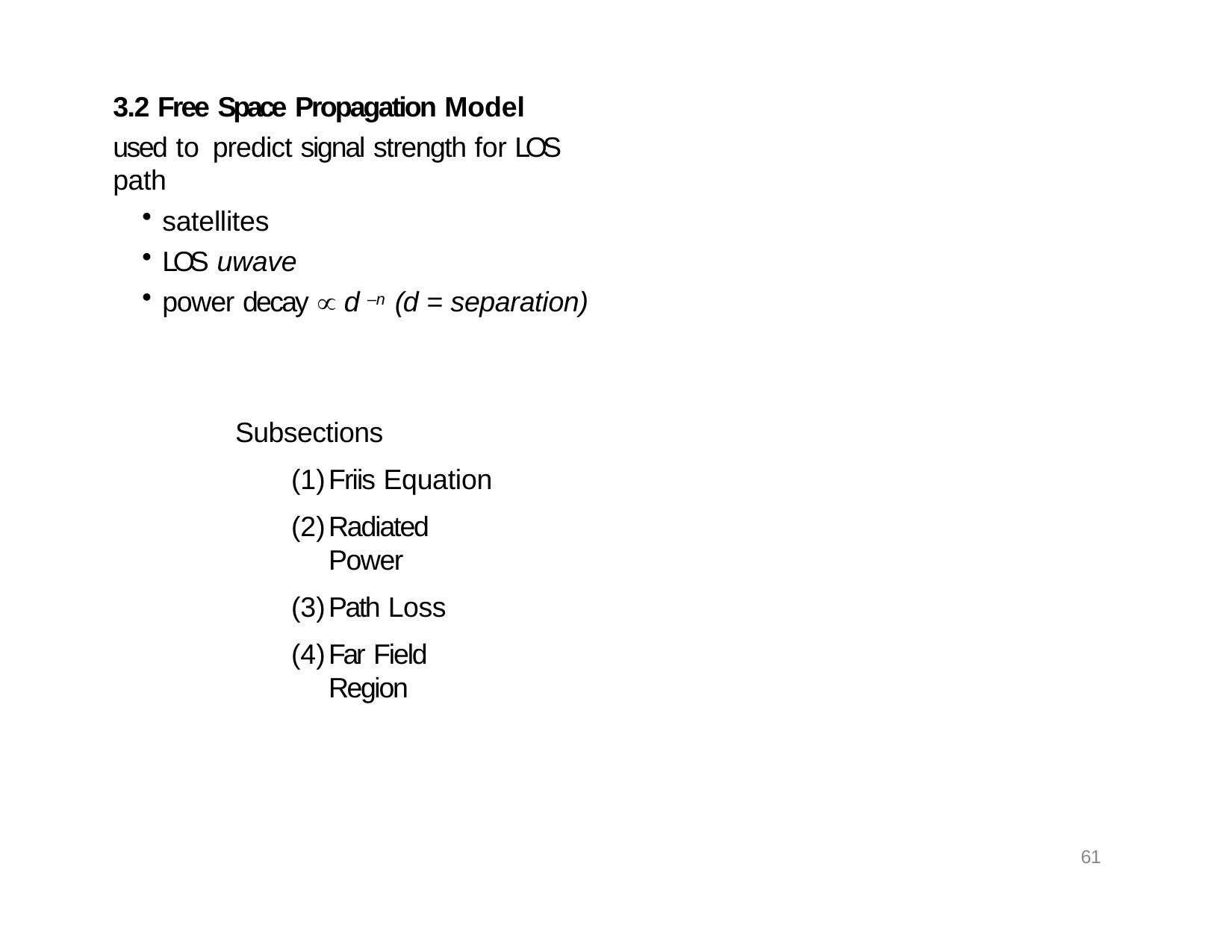

3.2 Free Space Propagation Model
used to predict signal strength for LOS path
satellites
LOS uwave
power decay ∝ d –n (d = separation)
Subsections
Friis Equation
Radiated Power
Path Loss
Far Field Region
61